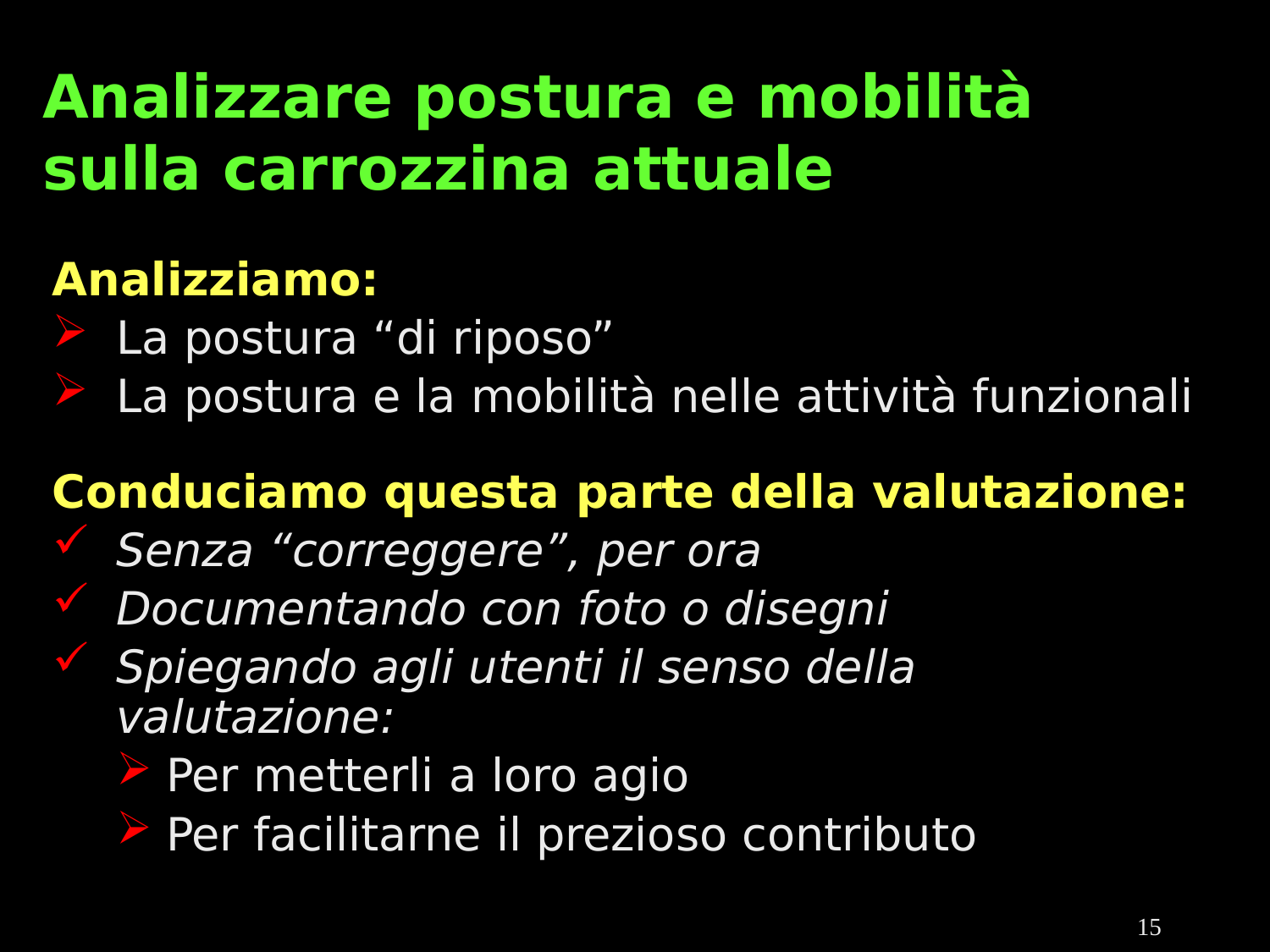

# Analizzare postura e mobilità sulla carrozzina attuale
Analizziamo:
La postura “di riposo”
La postura e la mobilità nelle attività funzionali

Conduciamo questa parte della valutazione:
Senza “correggere”, per ora
Documentando con foto o disegni
Spiegando agli utenti il senso della valutazione:
Per metterli a loro agio
Per facilitarne il prezioso contributo
15